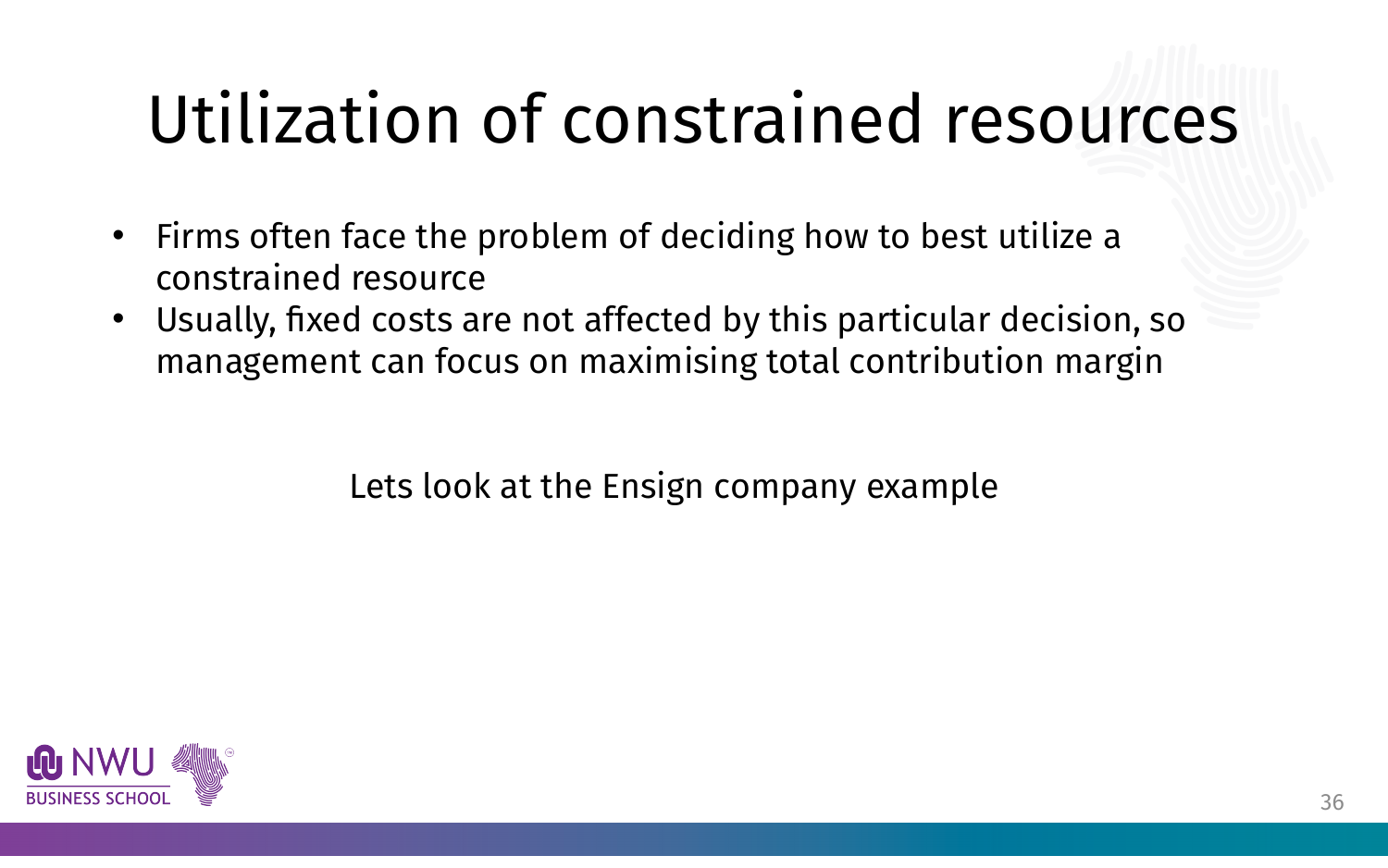

# Utilization of constrained resources
Firms often face the problem of deciding how to best utilize a constrained resource
Usually, fixed costs are not affected by this particular decision, so management can focus on maximising total contribution margin

Lets look at the Ensign company example
36